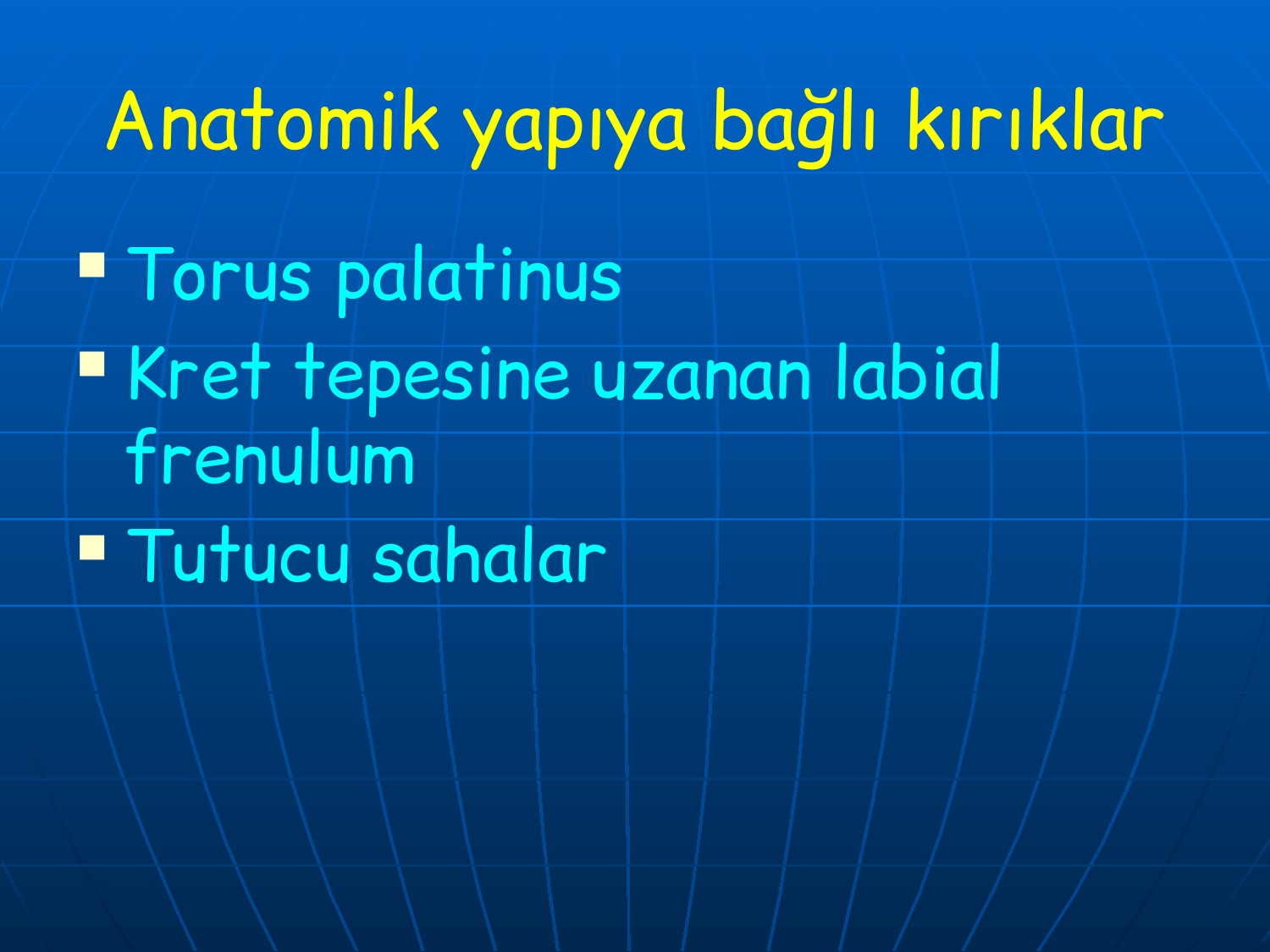

# Anatomik yapıya bağlı kırıklar
Torus palatinus
Kret tepesine uzanan labial frenulum
Tutucu sahalar